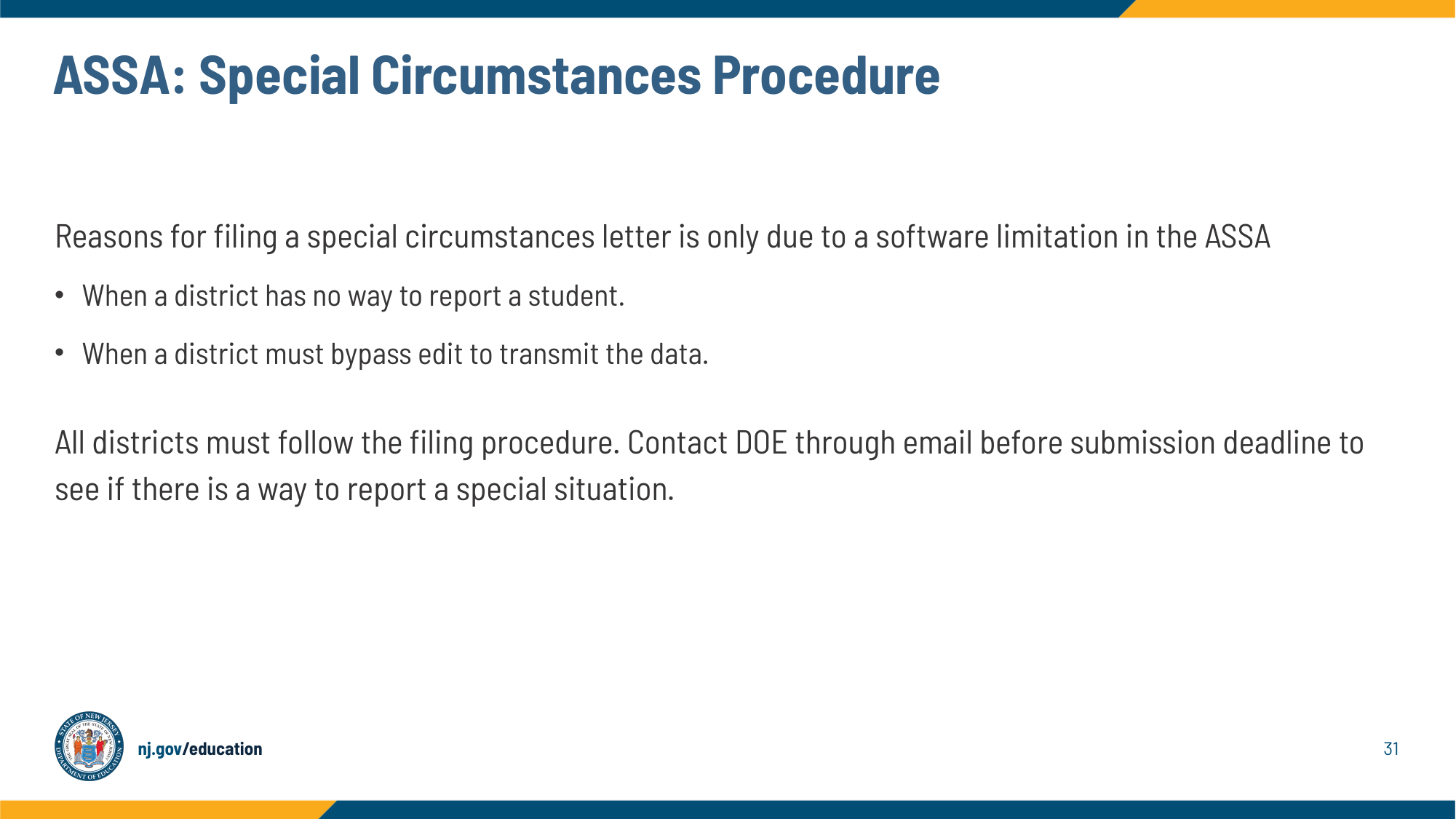

# ASSA: Special Circumstances Procedure
Reasons for filing a special circumstances letter is only due to a software limitation in the ASSA
When a district has no way to report a student.
When a district must bypass edit to transmit the data.
All districts must follow the filing procedure. Contact DOE through email before submission deadline to see if there is a way to report a special situation.